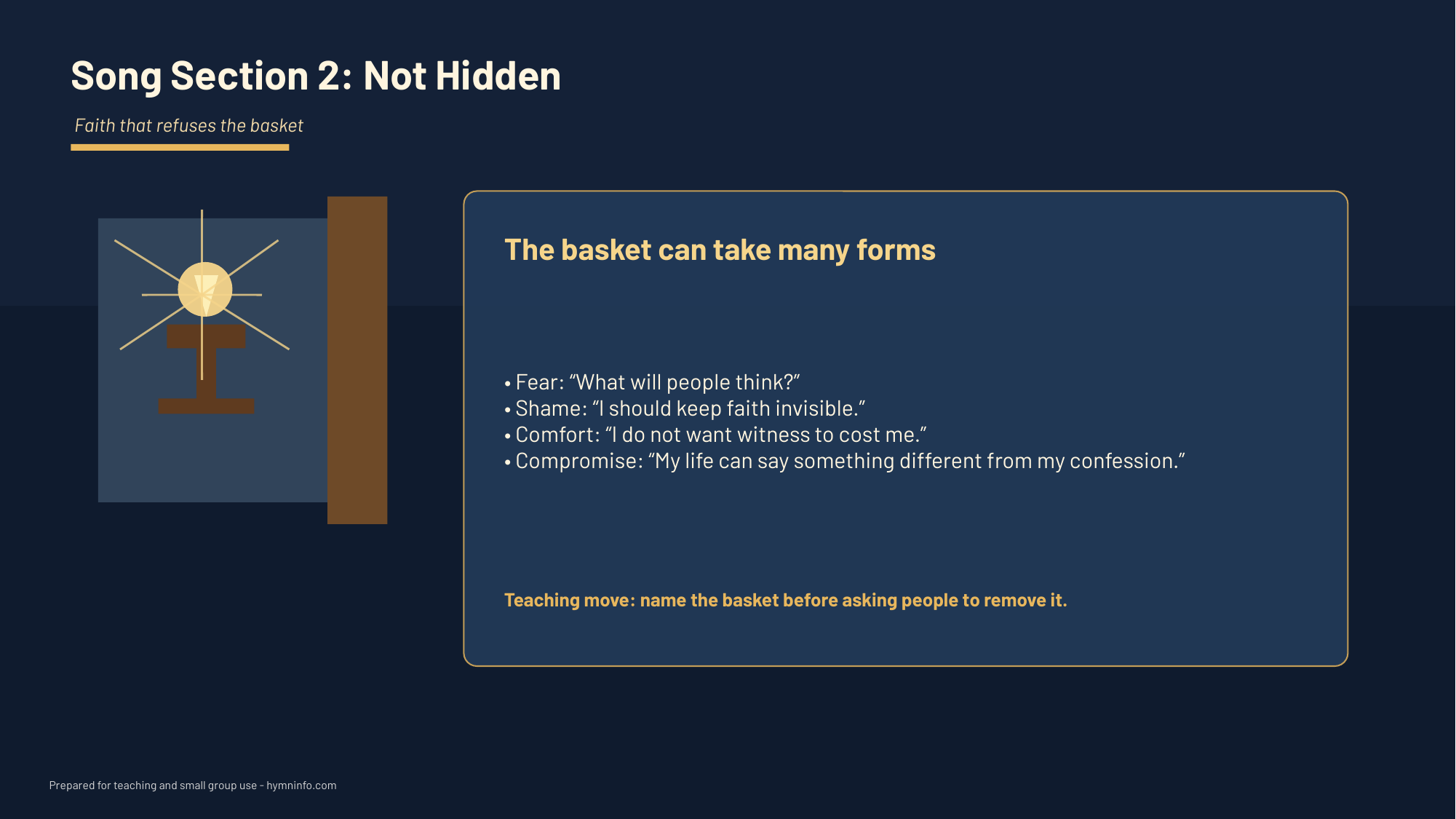

Song Section 2: Not Hidden
Faith that refuses the basket

The basket can take many forms

• Fear: “What will people think?”
• Shame: “I should keep faith invisible.”
• Comfort: “I do not want witness to cost me.”
• Compromise: “My life can say something different from my confession.”

Teaching move: name the basket before asking people to remove it.
Prepared for teaching and small group use - hymninfo.com